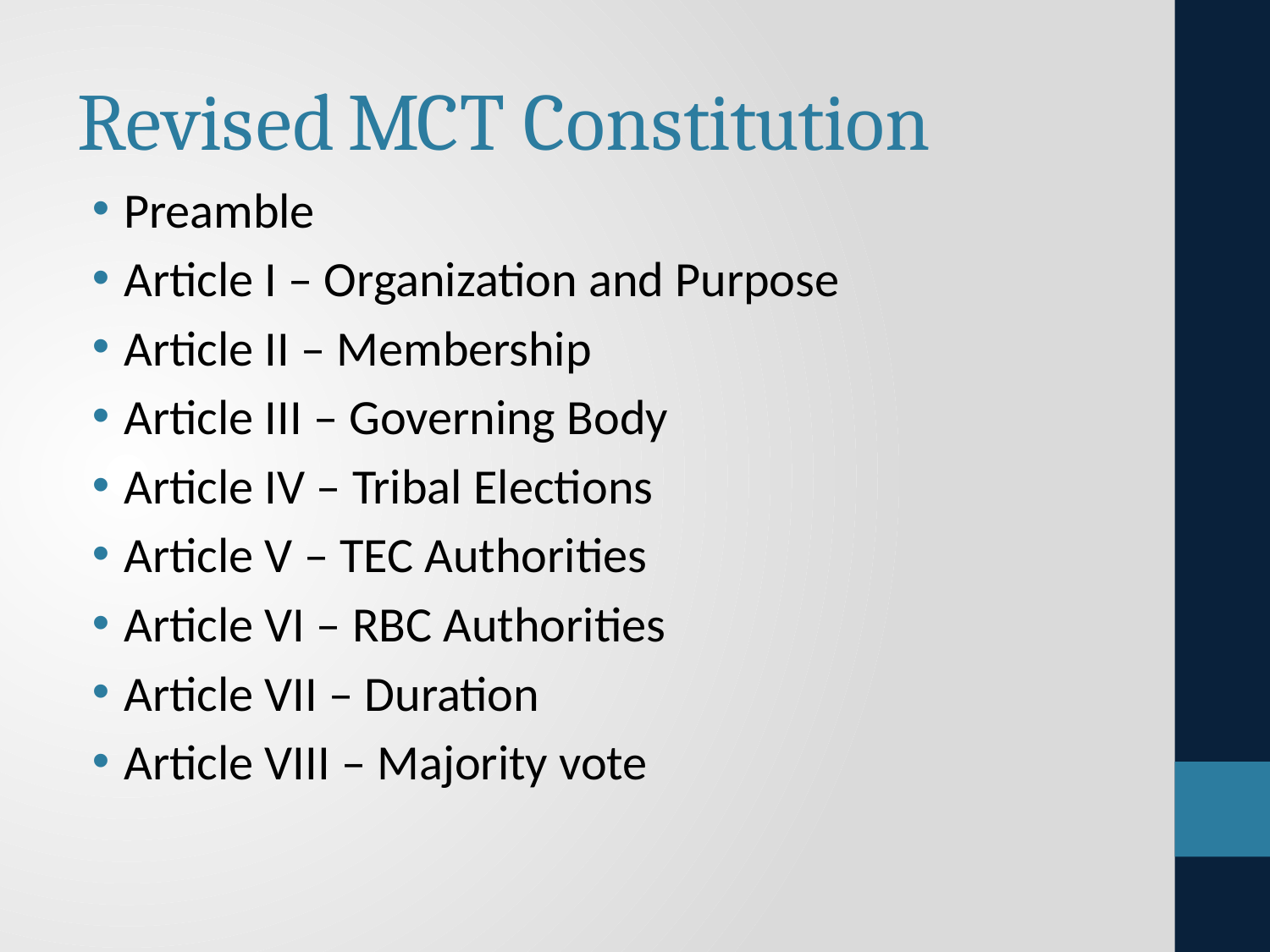

# Revised MCT Constitution
Preamble
Article I – Organization and Purpose
Article II – Membership
Article III – Governing Body
Article IV – Tribal Elections
Article V – TEC Authorities
Article VI – RBC Authorities
Article VII – Duration
Article VIII – Majority vote